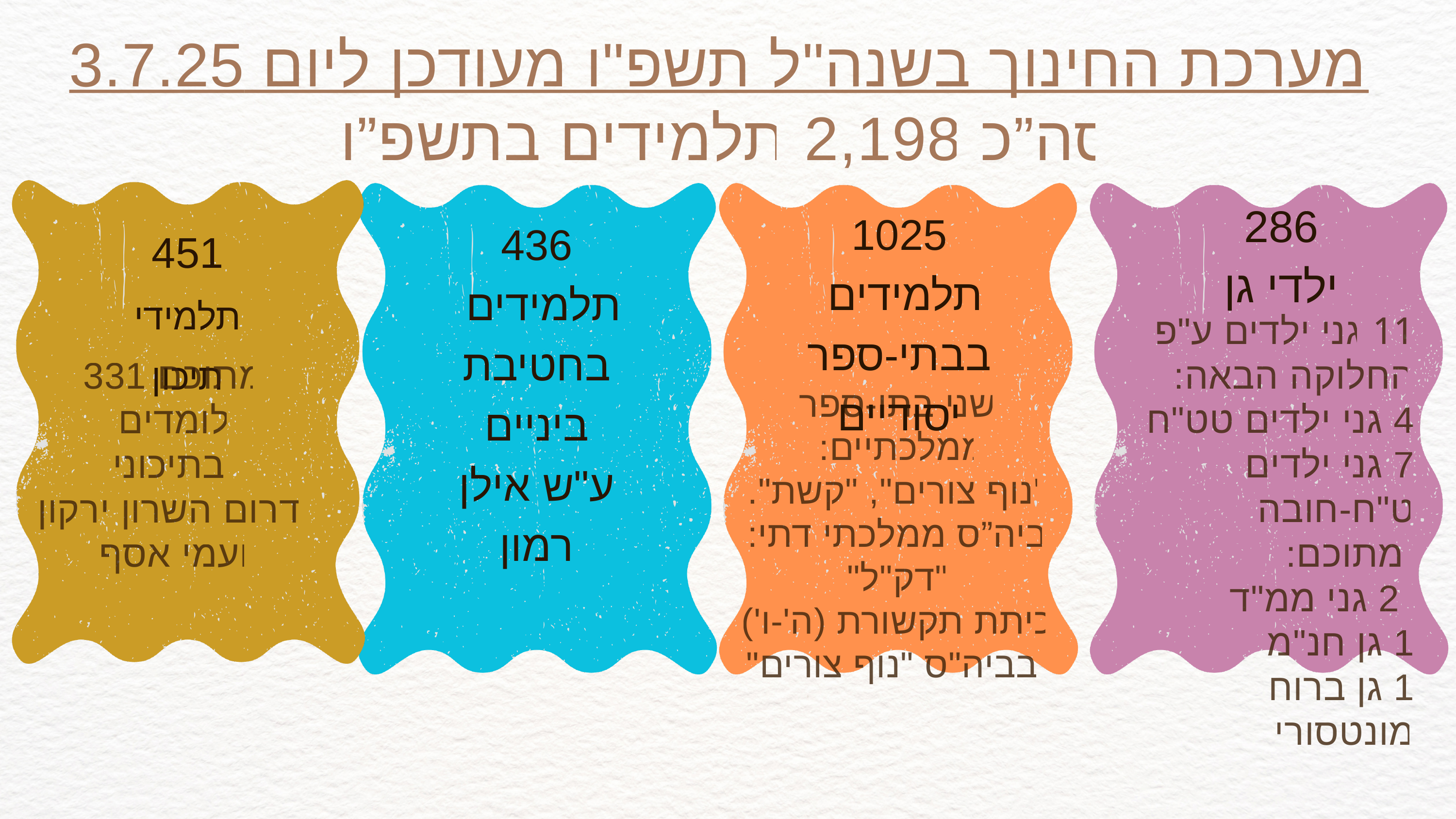

מערכת החינוך בשנה"ל תשפ"ו מעודכן ליום 3.7.25
סה”כ 2,198 תלמידים בתשפ”ו

286
ילדי גן
1025
תלמידים
בבתי-ספר יסודיים
436
תלמידים
בחטיבת ביניים
ע"ש אילן רמון
451
תלמידי תיכון
11 גני ילדים ע"פ
החלוקה הבאה:
4 גני ילדים טט"ח
7 גני ילדים ט"ח-חובה
 מתוכם:
 2 גני ממ"ד
1 גן חנ"מ
1 גן ברוח מונטסורי
מתוכם 331 לומדים
 בתיכוני
 דרום השרון ירקון ועמי אסף
שני בתי-ספר ממלכתיים:
"נוף צורים", "קשת".
ביה”ס ממלכתי דתי: "דק"ל"
כיתת תקשורת (ה'-ו')
 בביה"ס "נוף צורים"